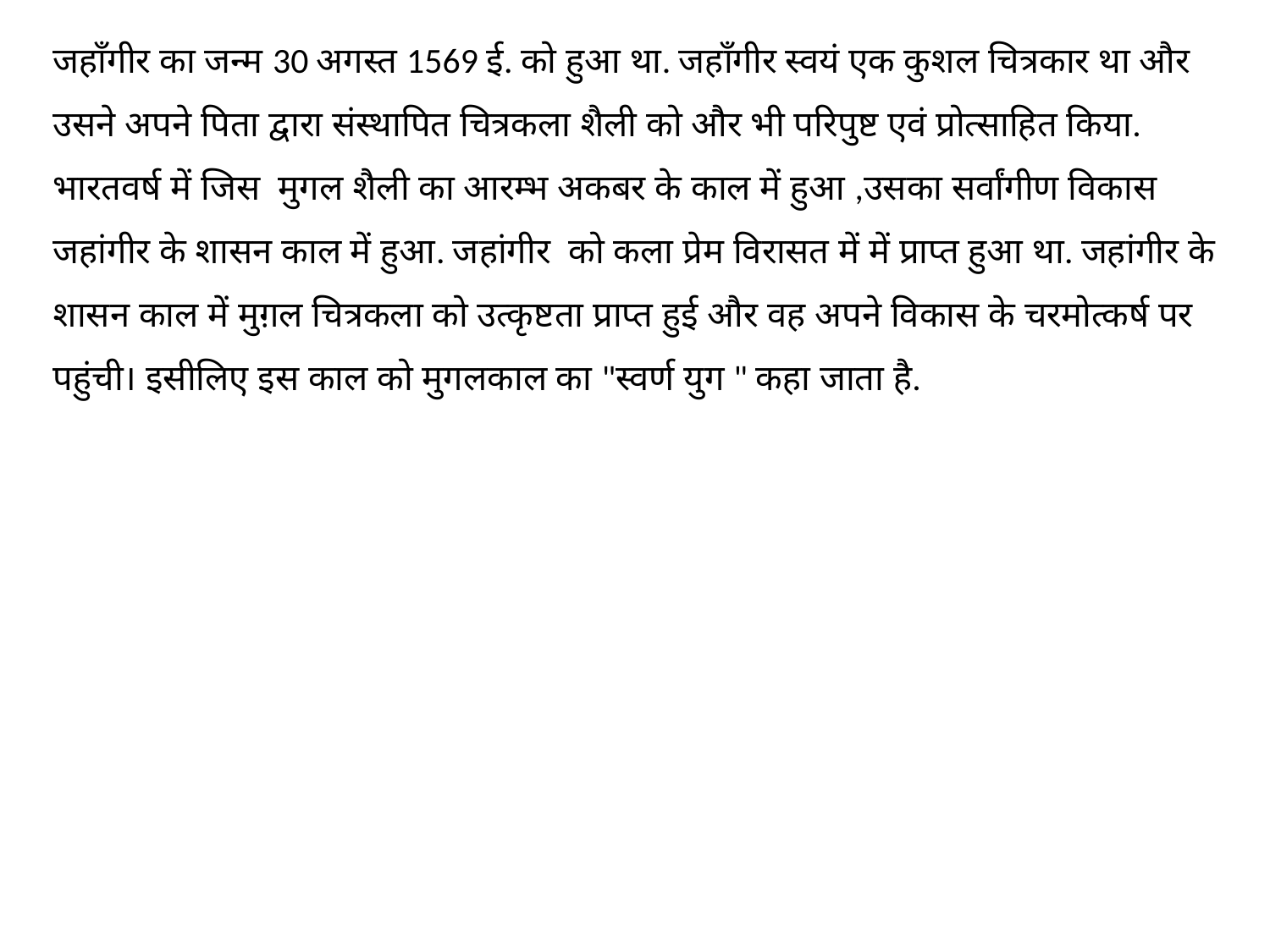

जहाँगीर का जन्म 30 अगस्त 1569 ई. को हुआ था. जहाँगीर स्वयं एक कुशल चित्रकार था और उसने अपने पिता द्वारा संस्थापित चित्रकला शैली को और भी परिपुष्ट एवं प्रोत्साहित किया.  भारतवर्ष में जिस  मुगल शैली का आरम्भ अकबर के काल में हुआ ,उसका सर्वांगीण विकास जहांगीर के शासन काल में हुआ. जहांगीर  को कला प्रेम विरासत में में प्राप्त हुआ था. जहांगीर के शासन काल में मुग़ल चित्रकला को उत्कृष्टता प्राप्त हुई और वह अपने विकास के चरमोत्कर्ष पर पहुंची। इसीलिए इस काल को मुगलकाल का "स्वर्ण युग " कहा जाता है.